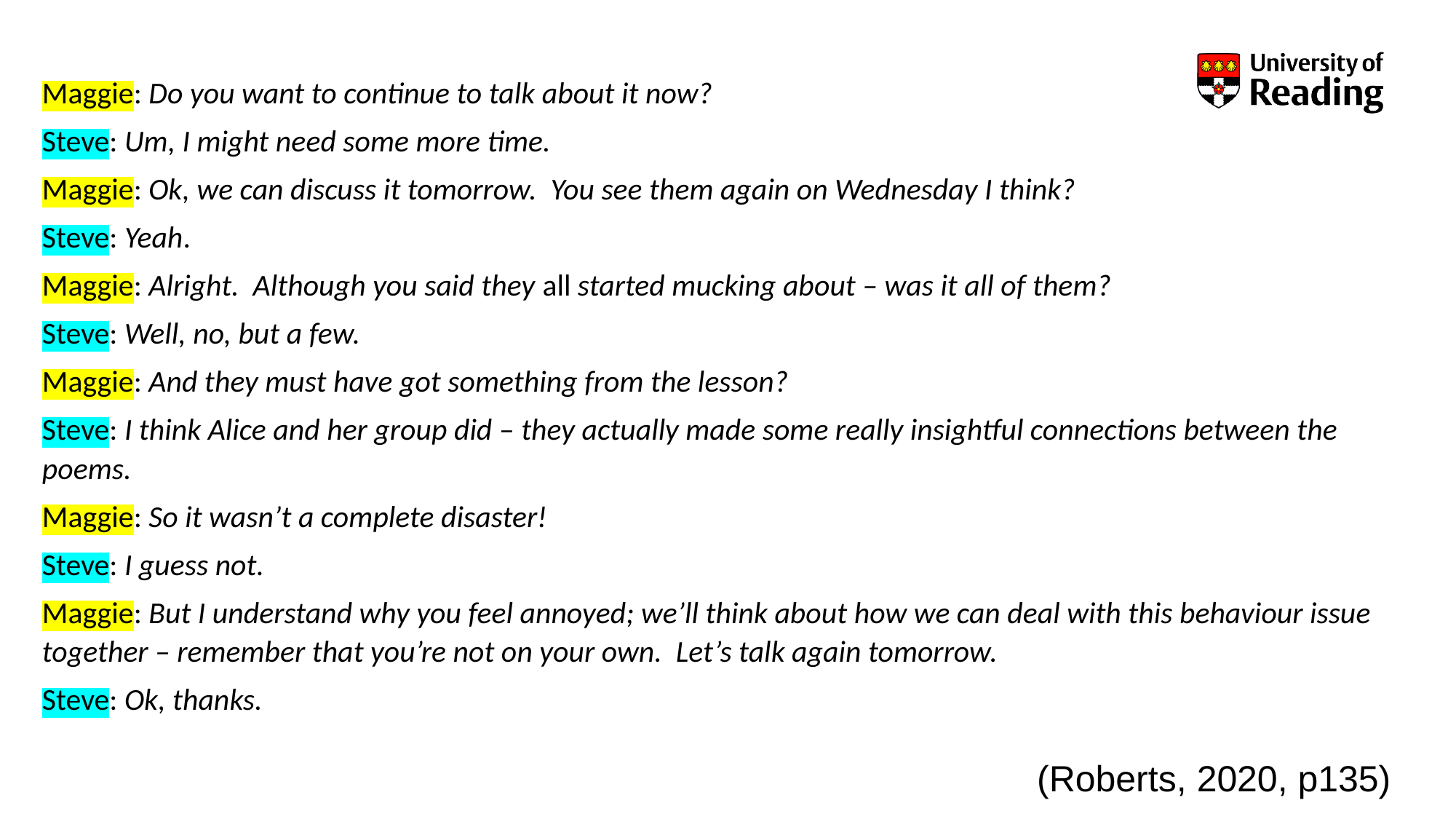

Maggie: Do you want to continue to talk about it now?
Steve: Um, I might need some more time.
Maggie: Ok, we can discuss it tomorrow.  You see them again on Wednesday I think?
Steve: Yeah.
Maggie: Alright.  Although you said they all started mucking about – was it all of them?
Steve: Well, no, but a few.
Maggie: And they must have got something from the lesson?
Steve: I think Alice and her group did – they actually made some really insightful connections between the poems.
Maggie: So it wasn’t a complete disaster!
Steve: I guess not.
Maggie: But I understand why you feel annoyed; we’ll think about how we can deal with this behaviour issue together – remember that you’re not on your own.  Let’s talk again tomorrow.
Steve: Ok, thanks.
(Roberts, 2020, p135)